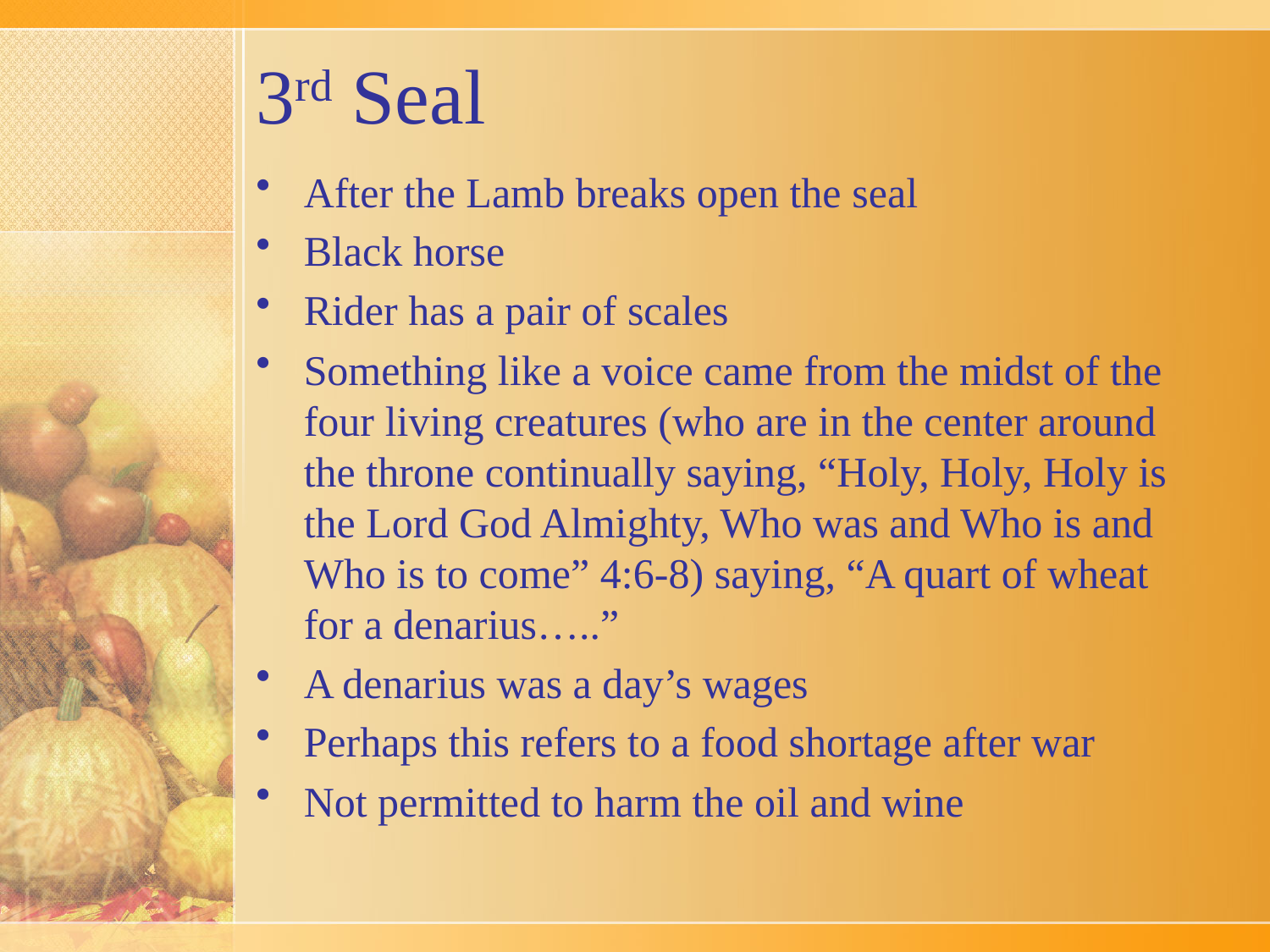

# 3rd Seal
After the Lamb breaks open the seal
Black horse
Rider has a pair of scales
Something like a voice came from the midst of the four living creatures (who are in the center around the throne continually saying, “Holy, Holy, Holy is the Lord God Almighty, Who was and Who is and Who is to come” 4:6-8) saying, “A quart of wheat for a denarius…..”
A denarius was a day’s wages
Perhaps this refers to a food shortage after war
Not permitted to harm the oil and wine